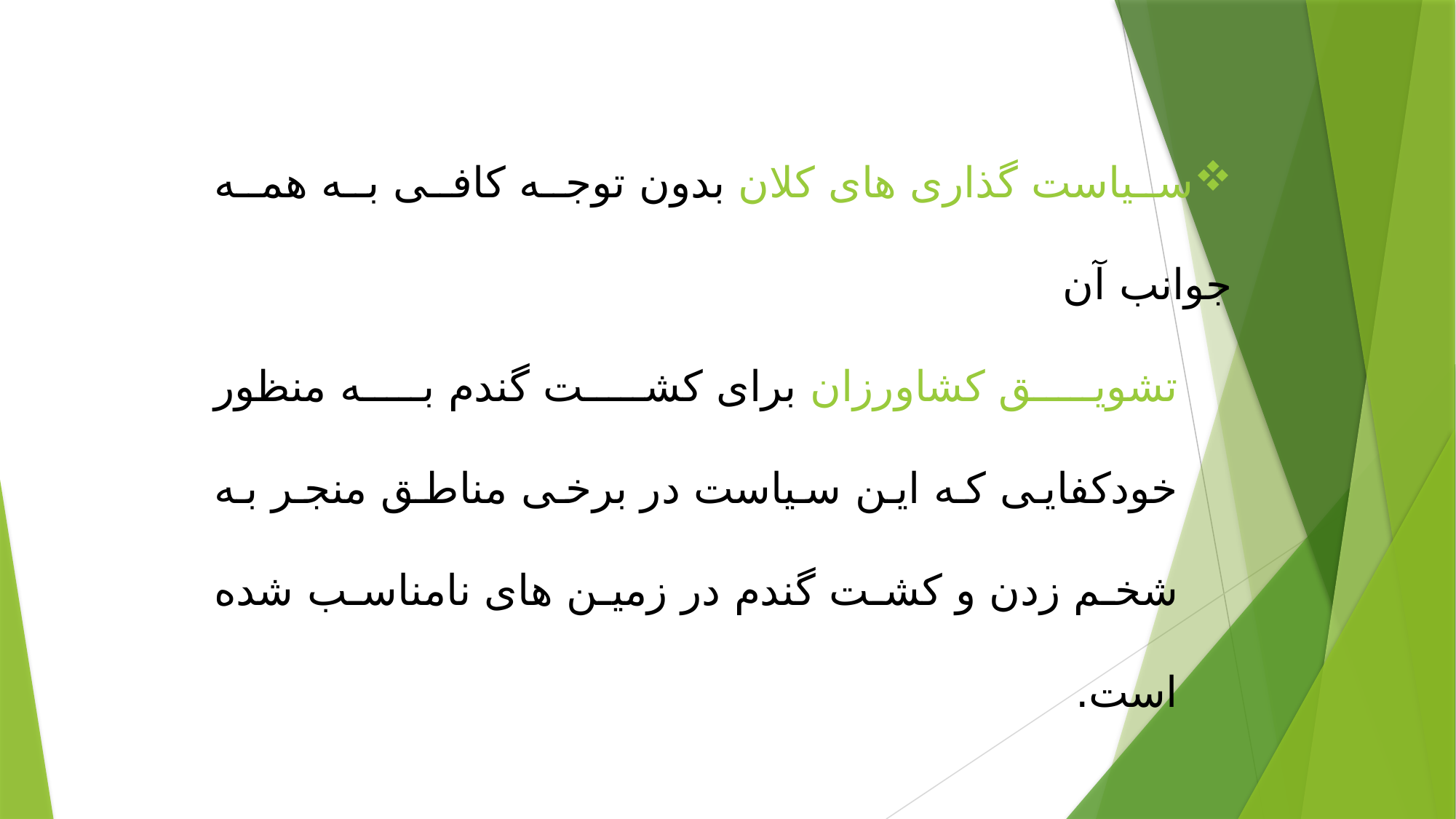

سیاست گذاری های کلان بدون توجه کافی به همه جوانب آن
تشویق کشاورزان برای کشت گندم به منظور خودکفایی که این سیاست در برخی مناطق منجر به شخم زدن و کشت گندم در زمین های نامناسب شده است.